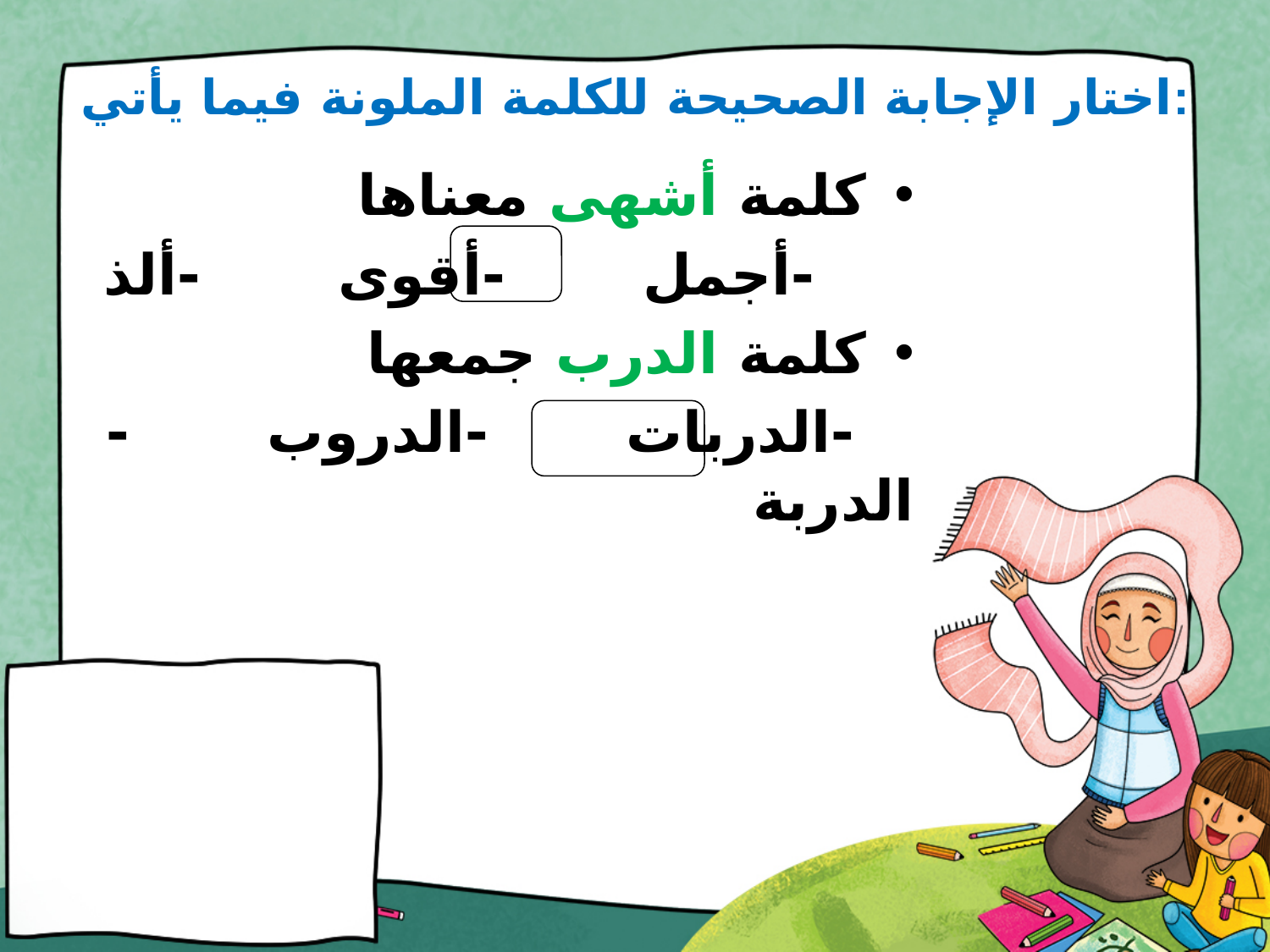

# اختار الإجابة الصحيحة للكلمة الملونة فيما يأتي:
كلمة أشهى معناها
     -أجمل       -أقوى       -ألذ
كلمة الدرب جمعها
   -الدربات       -الدروب       -الدربة